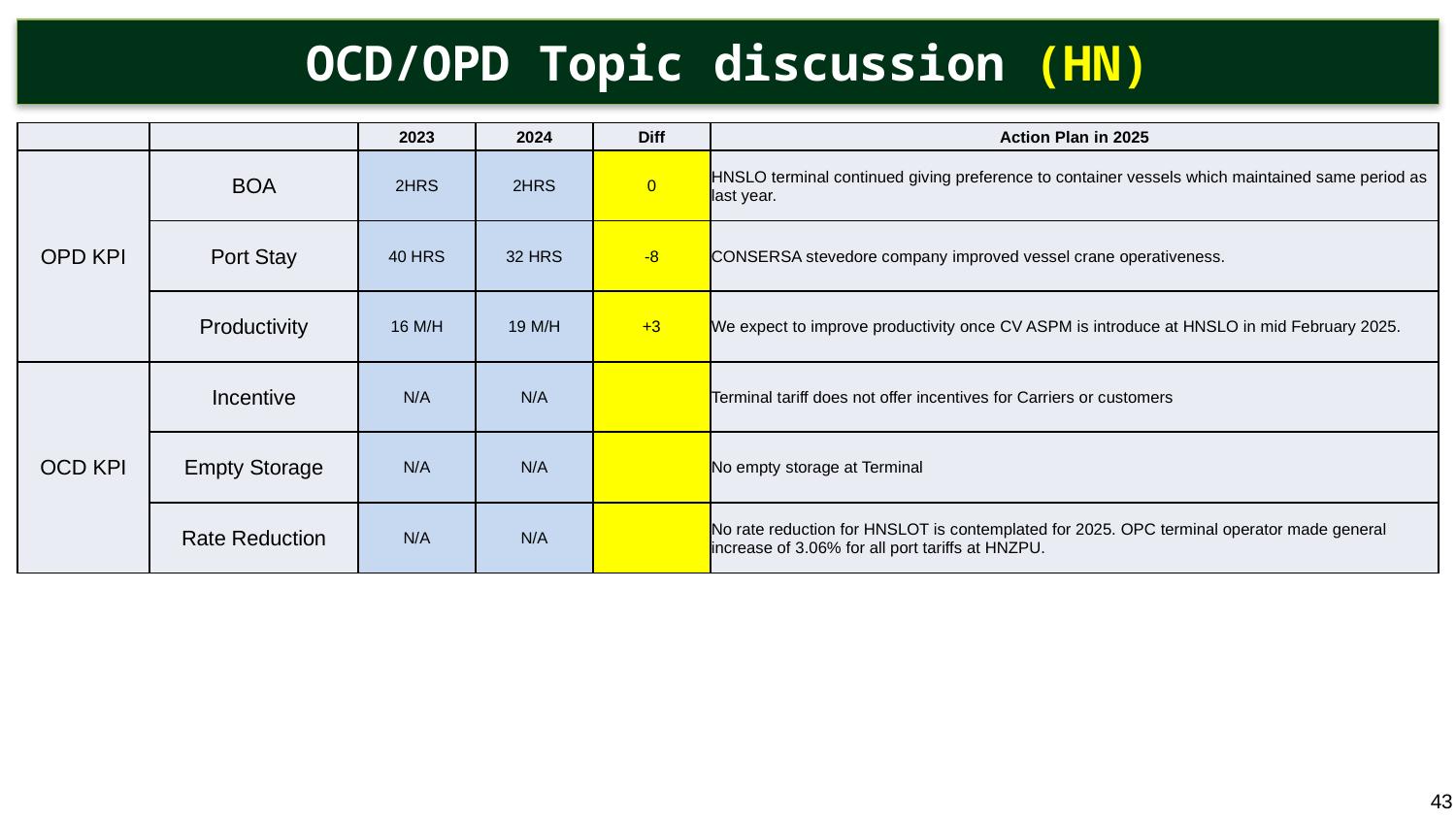

OCD/OPD Topic discussion (HN)
|  |  | 2023 | 2024 | Diff | Action Plan in 2025 |
| --- | --- | --- | --- | --- | --- |
| OPD KPI | BOA | 2HRS | 2HRS | 0 | HNSLO terminal continued giving preference to container vessels which maintained same period as last year. |
|  | Port Stay | 40 HRS | 32 HRS | -8 | CONSERSA stevedore company improved vessel crane operativeness. |
|  | Productivity | 16 M/H | 19 M/H | +3 | We expect to improve productivity once CV ASPM is introduce at HNSLO in mid February 2025. |
| OCD KPI | Incentive | N/A | N/A |  | Terminal tariff does not offer incentives for Carriers or customers |
|  | Empty Storage | N/A | N/A |  | No empty storage at Terminal |
|  | Rate Reduction | N/A | N/A |  | No rate reduction for HNSLOT is contemplated for 2025. OPC terminal operator made general increase of 3.06% for all port tariffs at HNZPU. |
43